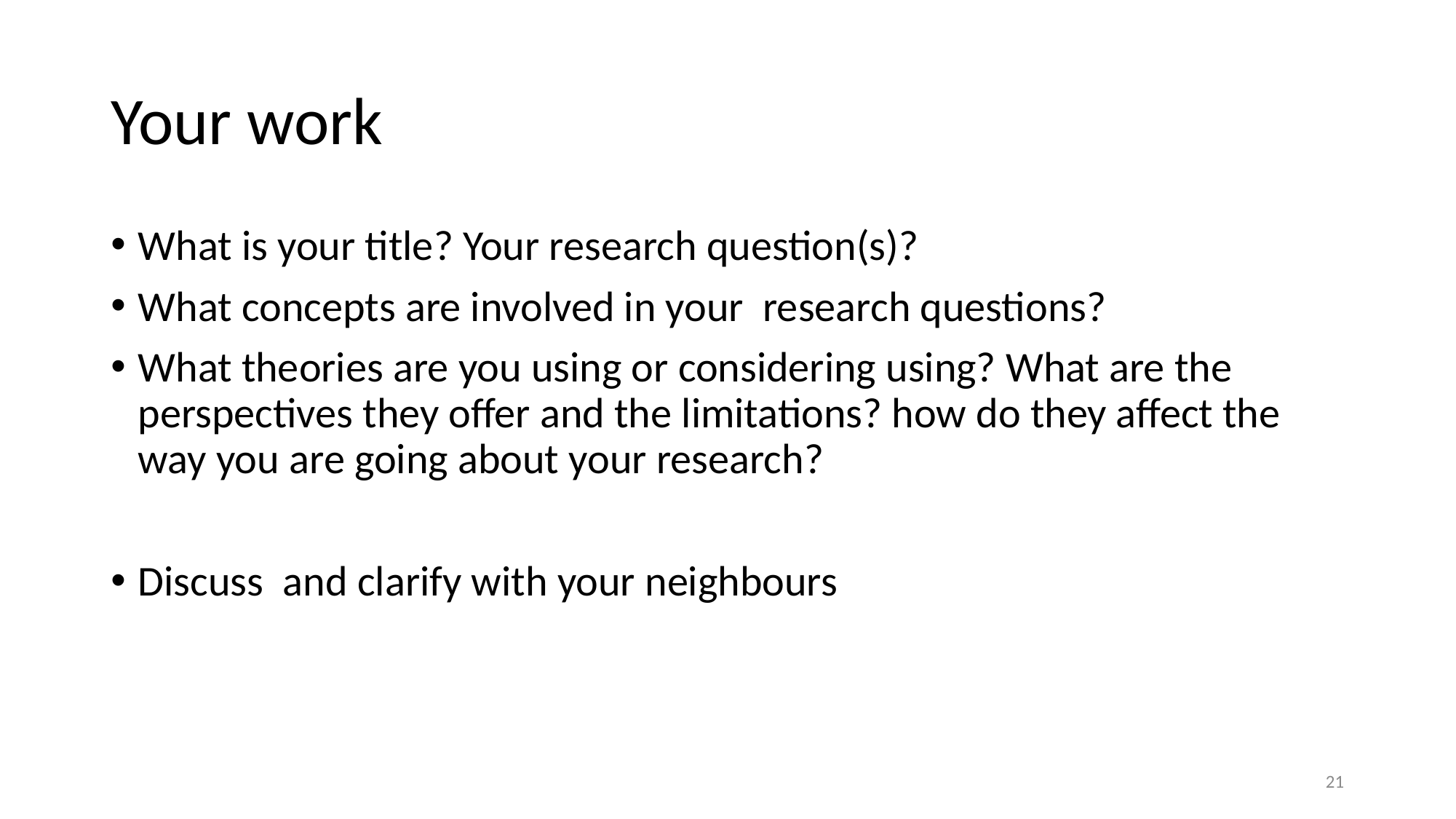

# Your work
What is your title? Your research question(s)?
What concepts are involved in your  research questions?
What theories are you using or considering using? What are the perspectives they offer and the limitations? how do they affect the way you are going about your research?

Discuss  and clarify with your neighbours
21